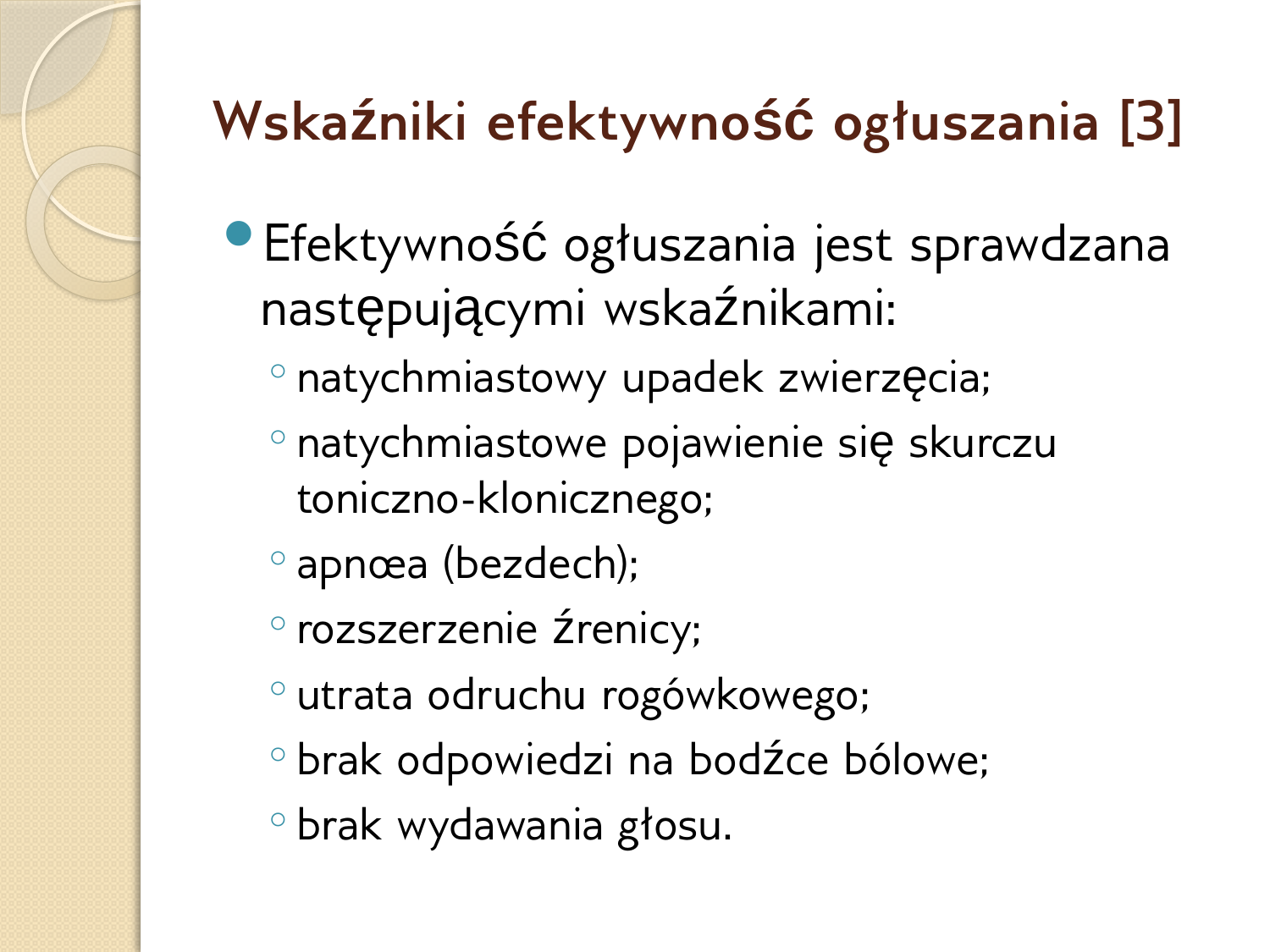

# Wskaźniki efektywność ogłuszania [3]
Efektywność ogłuszania jest sprawdzana następującymi wskaźnikami:
natychmiastowy upadek zwierzęcia;
natychmiastowe pojawienie się skurczu toniczno-klonicznego;
apnoea (bezdech);
rozszerzenie źrenicy;
utrata odruchu rogówkowego;
brak odpowiedzi na bodźce bólowe;
brak wydawania głosu.